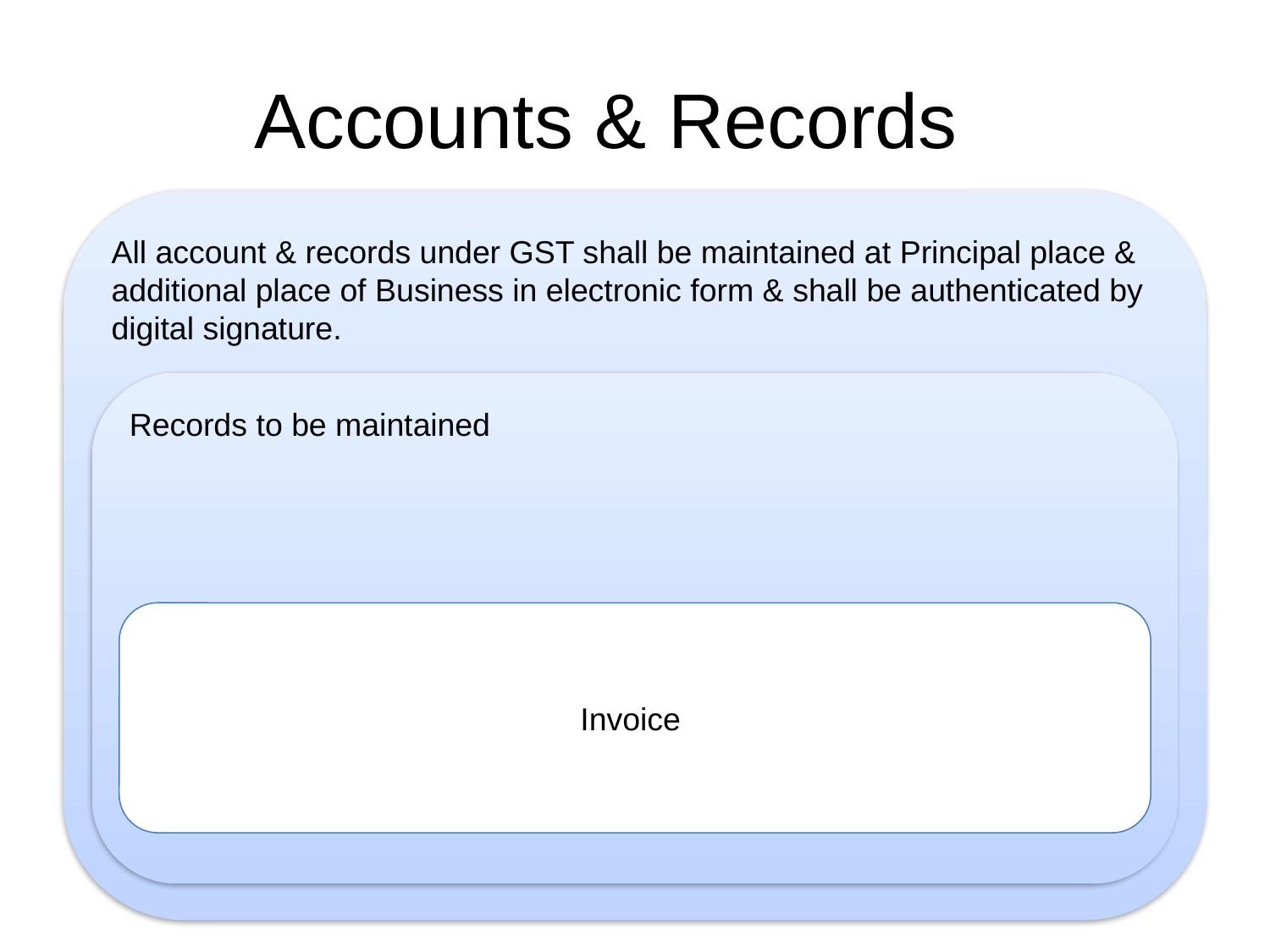

# Accounts & Records
All account & records under GST shall be maintained at Principal place & additional place of Business in electronic form & shall be authenticated by digital signature.
Records to be maintained
Invoice